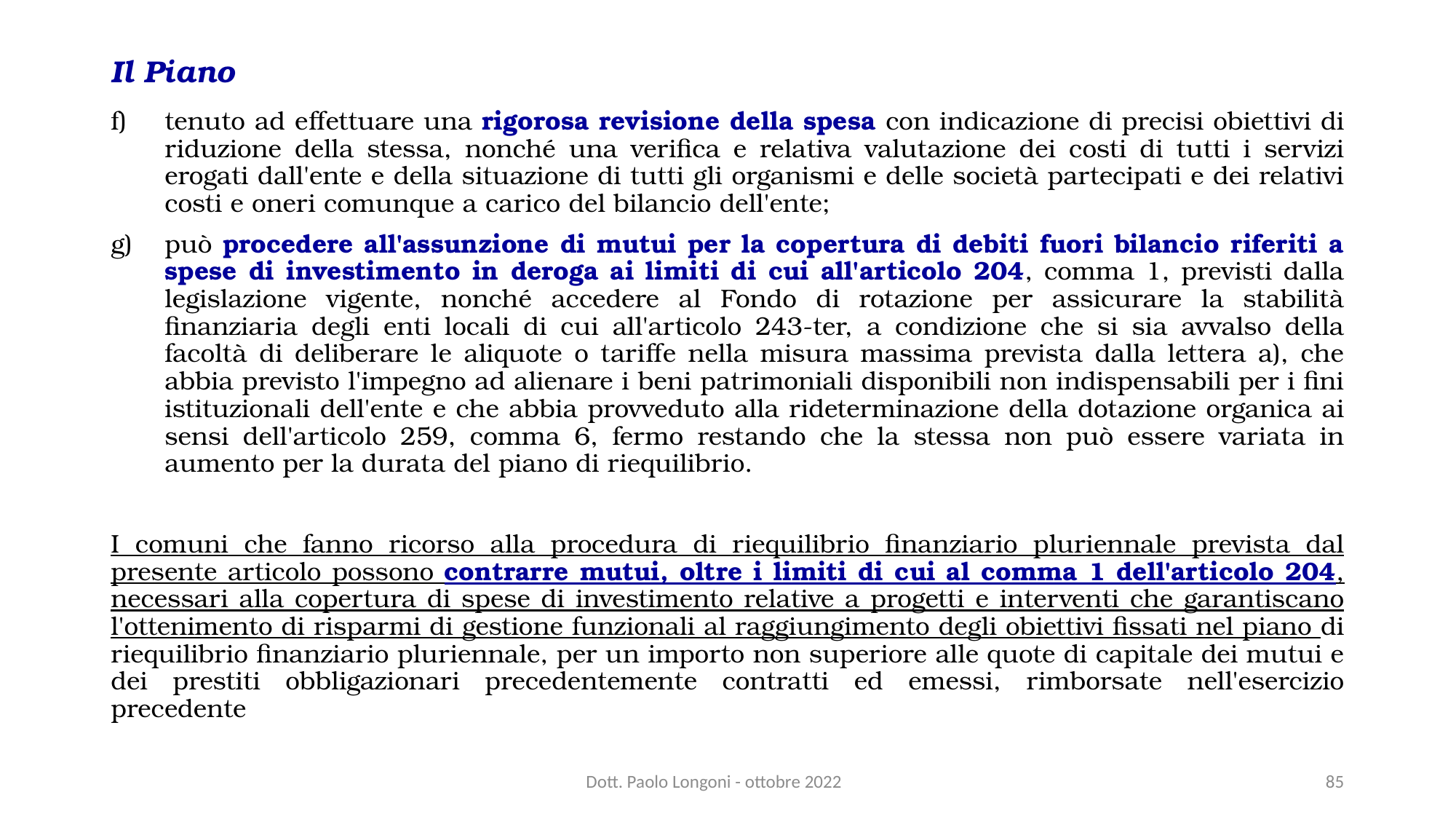

# Il Piano
tenuto ad effettuare una rigorosa revisione della spesa con indicazione di precisi obiettivi di riduzione della stessa, nonché una verifica e relativa valutazione dei costi di tutti i servizi erogati dall'ente e della situazione di tutti gli organismi e delle società partecipati e dei relativi costi e oneri comunque a carico del bilancio dell'ente;
può procedere all'assunzione di mutui per la copertura di debiti fuori bilancio riferiti a spese di investimento in deroga ai limiti di cui all'articolo 204, comma 1, previsti dalla legislazione vigente, nonché accedere al Fondo di rotazione per assicurare la stabilità finanziaria degli enti locali di cui all'articolo 243-ter, a condizione che si sia avvalso della facoltà di deliberare le aliquote o tariffe nella misura massima prevista dalla lettera a), che abbia previsto l'impegno ad alienare i beni patrimoniali disponibili non indispensabili per i fini istituzionali dell'ente e che abbia provveduto alla rideterminazione della dotazione organica ai sensi dell'articolo 259, comma 6, fermo restando che la stessa non può essere variata in aumento per la durata del piano di riequilibrio.

I comuni che fanno ricorso alla procedura di riequilibrio finanziario pluriennale prevista dal presente articolo possono contrarre mutui, oltre i limiti di cui al comma 1 dell'articolo 204, necessari alla copertura di spese di investimento relative a progetti e interventi che garantiscano l'ottenimento di risparmi di gestione funzionali al raggiungimento degli obiettivi fissati nel piano di riequilibrio finanziario pluriennale, per un importo non superiore alle quote di capitale dei mutui e dei prestiti obbligazionari precedentemente contratti ed emessi, rimborsate nell'esercizio precedente

Dott. Paolo Longoni - ottobre 2022
85